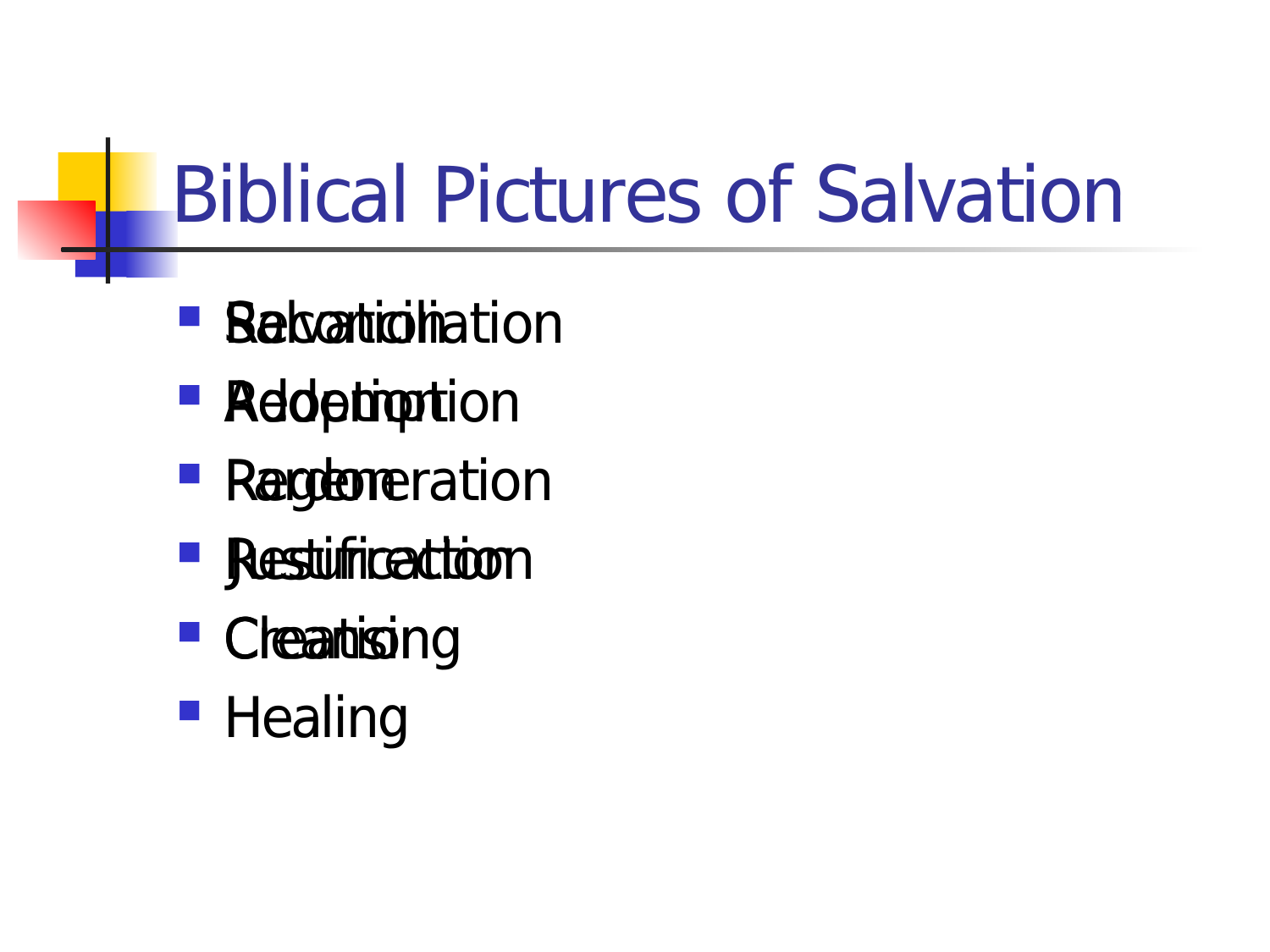

# Biblical Pictures of Salvation
Salvation
Redemption
Pardon
Justification
Cleansing
Healing
Reconciliation
Adoption
Regeneration
Resurrection
Creation